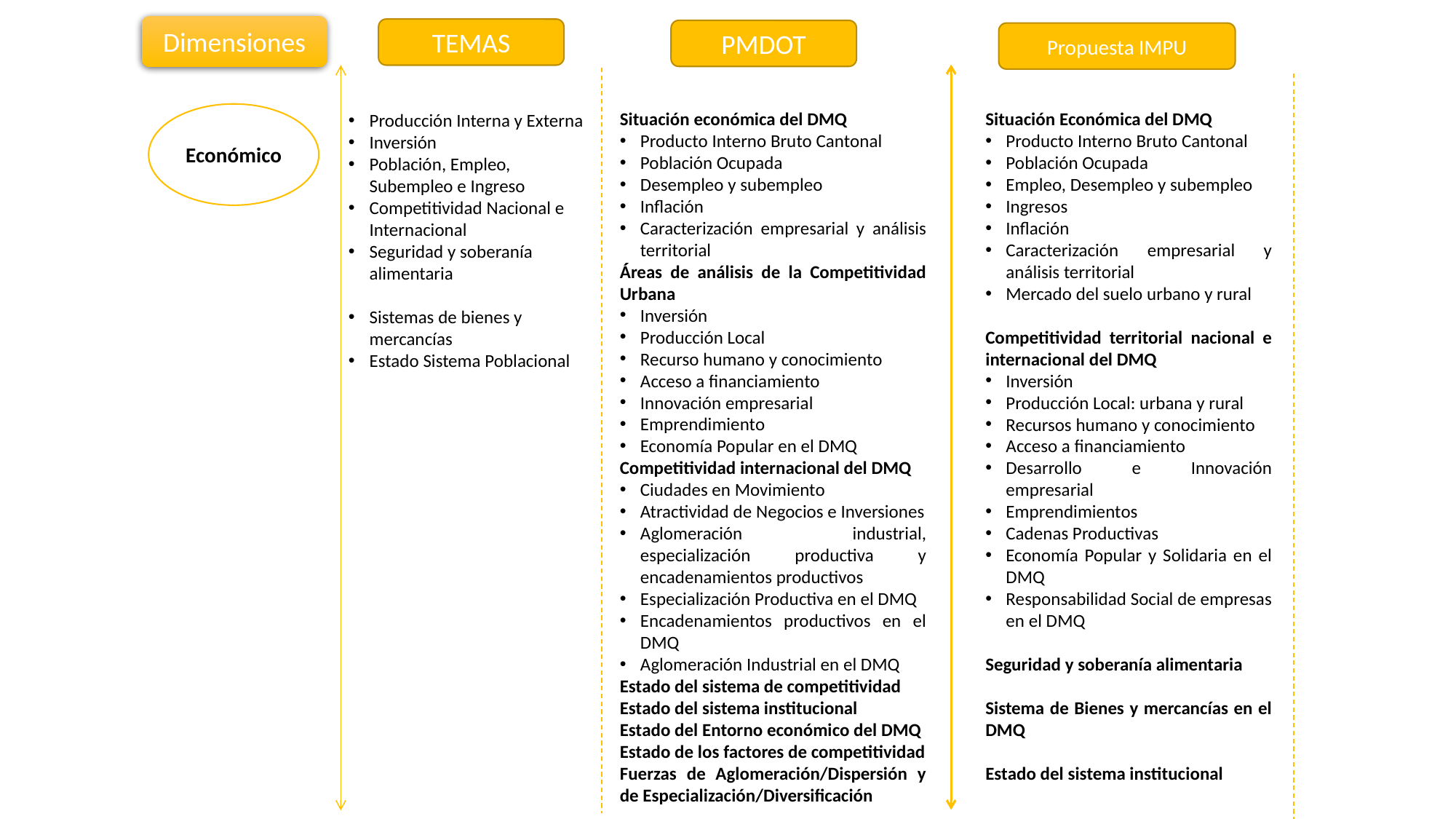

Dimensiones
TEMAS
PMDOT
Propuesta IMPU
Situación económica del DMQ
Producto Interno Bruto Cantonal
Población Ocupada
Desempleo y subempleo
Inflación
Caracterización empresarial y análisis territorial
Áreas de análisis de la Competitividad Urbana
Inversión
Producción Local
Recurso humano y conocimiento
Acceso a financiamiento
Innovación empresarial
Emprendimiento
Economía Popular en el DMQ
Competitividad internacional del DMQ
Ciudades en Movimiento
Atractividad de Negocios e Inversiones
Aglomeración industrial, especialización productiva y encadenamientos productivos
Especialización Productiva en el DMQ
Encadenamientos productivos en el DMQ
Aglomeración Industrial en el DMQ
Estado del sistema de competitividad
Estado del sistema institucional
Estado del Entorno económico del DMQ
Estado de los factores de competitividad
Fuerzas de Aglomeración/Dispersión y de Especialización/Diversificación
Situación Económica del DMQ
Producto Interno Bruto Cantonal
Población Ocupada
Empleo, Desempleo y subempleo
Ingresos
Inflación
Caracterización empresarial y análisis territorial
Mercado del suelo urbano y rural

Competitividad territorial nacional e internacional del DMQ
Inversión
Producción Local: urbana y rural
Recursos humano y conocimiento
Acceso a financiamiento
Desarrollo e Innovación empresarial
Emprendimientos
Cadenas Productivas
Economía Popular y Solidaria en el DMQ
Responsabilidad Social de empresas en el DMQ

Seguridad y soberanía alimentaria

Sistema de Bienes y mercancías en el DMQ

Estado del sistema institucional

Económico
Producción Interna y Externa
Inversión
Población, Empleo, Subempleo e Ingreso
Competitividad Nacional e Internacional
Seguridad y soberanía alimentaria

Sistemas de bienes y mercancías
Estado Sistema Poblacional